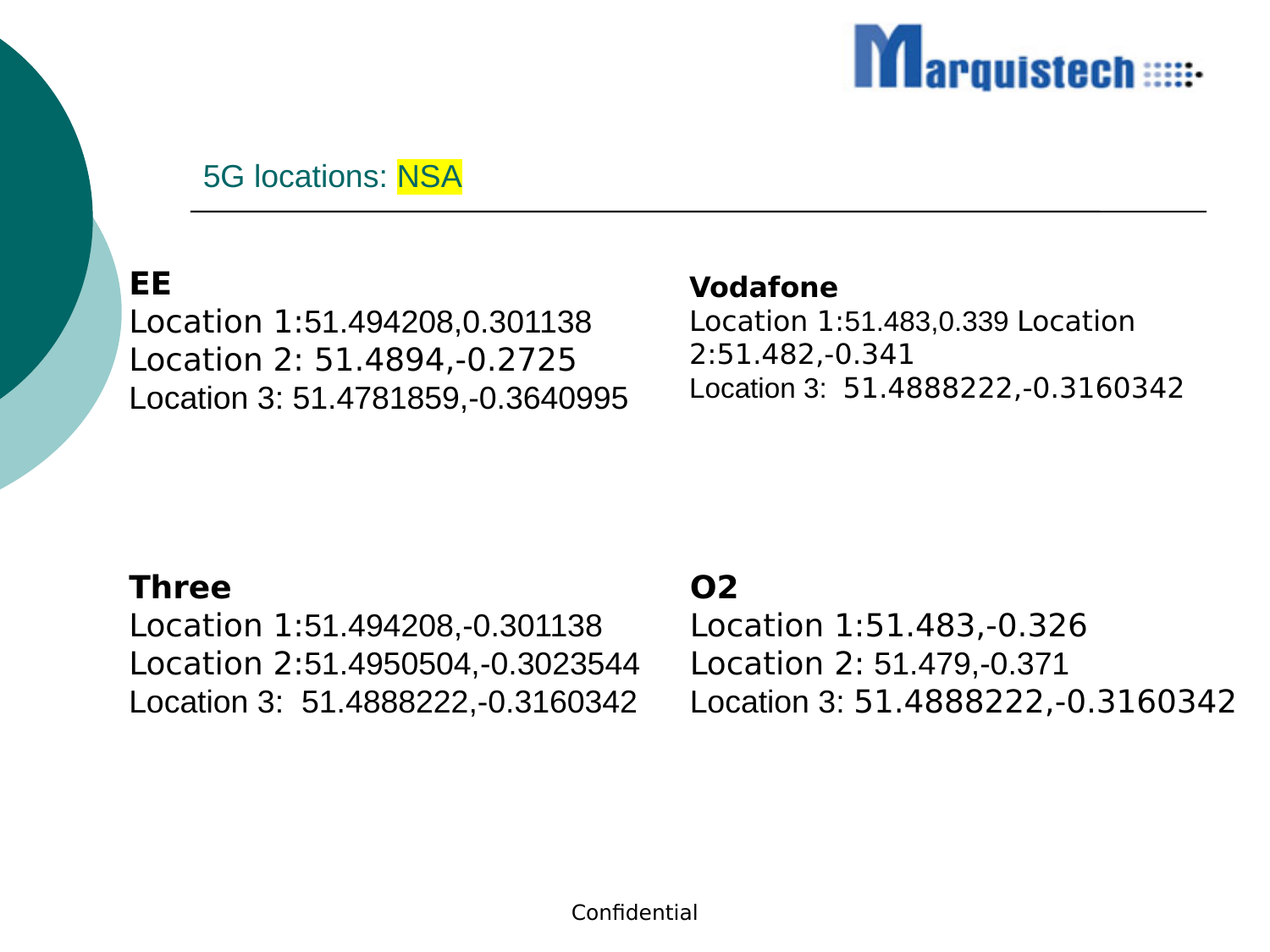

# 5G locations: NSA
EE
Location 1:51.494208,0.301138
Location 2: 51.4894,-0.2725
Location 3: 51.4781859,-0.3640995
Vodafone
Location 1:51.483,0.339 Location 2:51.482,-0.341
Location 3:  51.4888222,-0.3160342
Three
Location 1:51.494208,-0.301138
Location 2:51.4950504,-0.3023544
Location 3:  51.4888222,-0.3160342
O2
Location 1:51.483,-0.326
Location 2: 51.479,-0.371
Location 3: 51.4888222,-0.3160342
Confidential